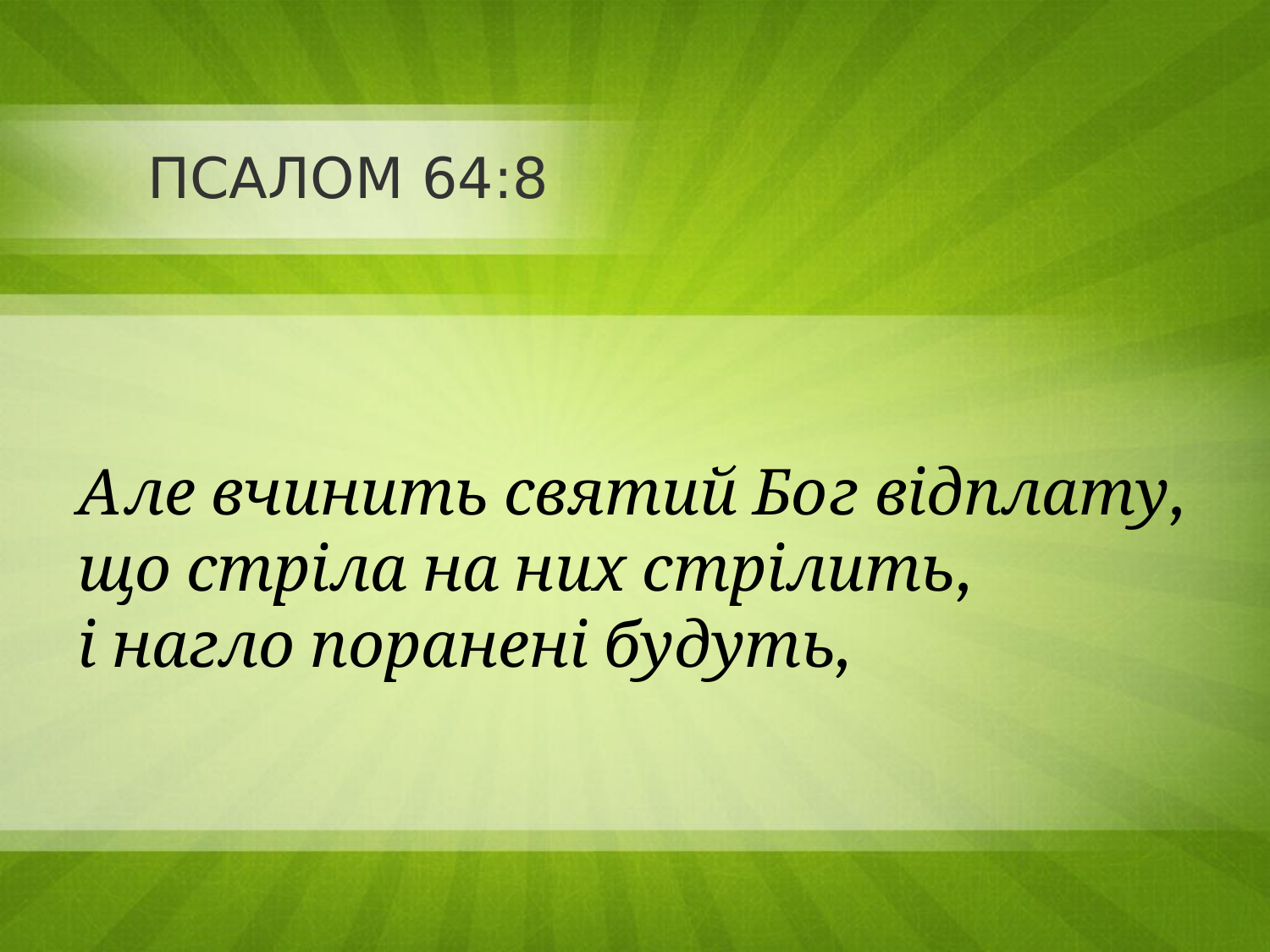

# ПСАЛОМ 64:8

Але вчинить святий Бог відплату, що стріла на них стрілить,
і нагло поранені будуть,